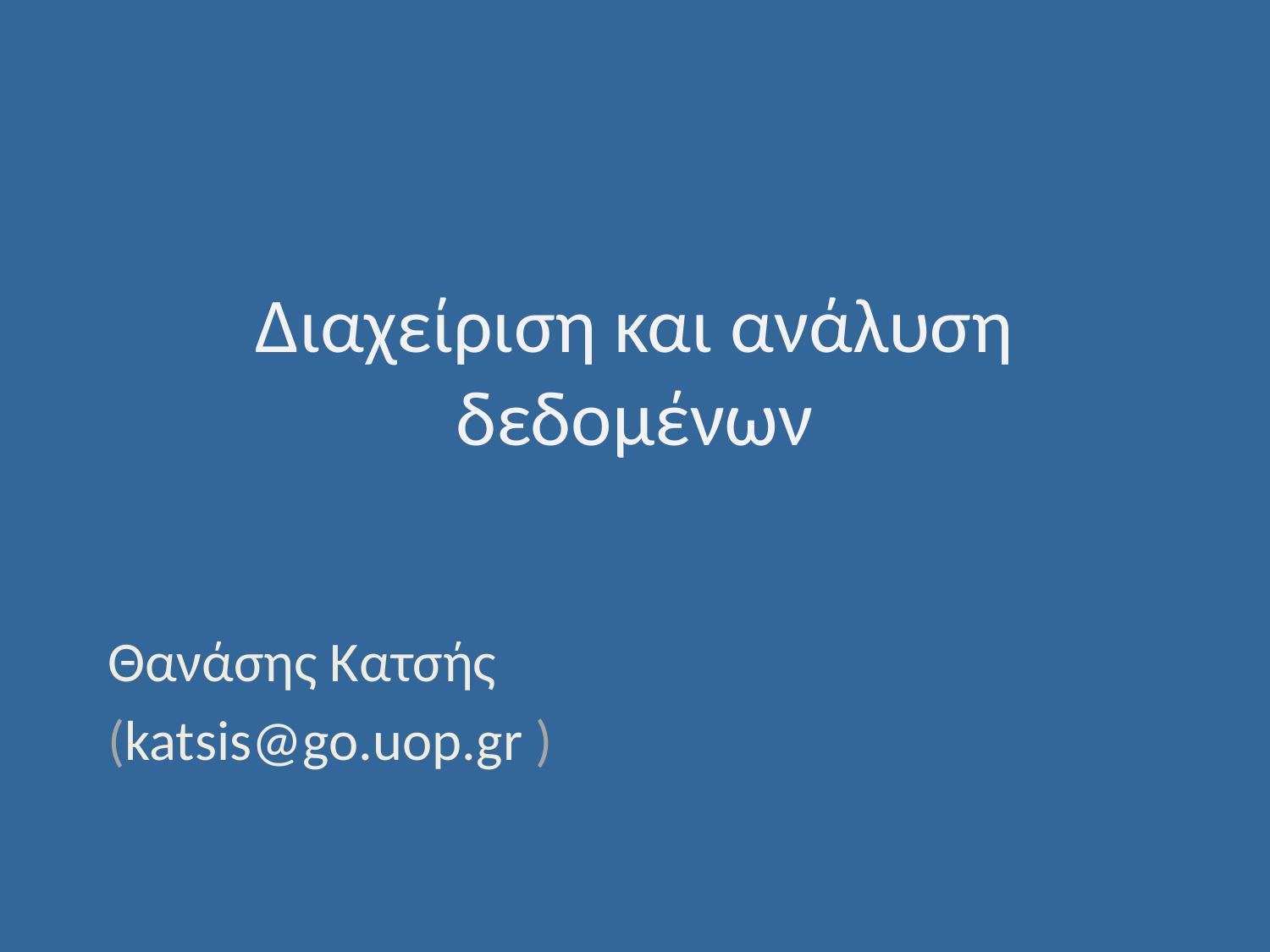

# Διαχείριση και ανάλυση δεδομένων

Θανάσης Κατσής
(katsis@go.uop.gr )
1